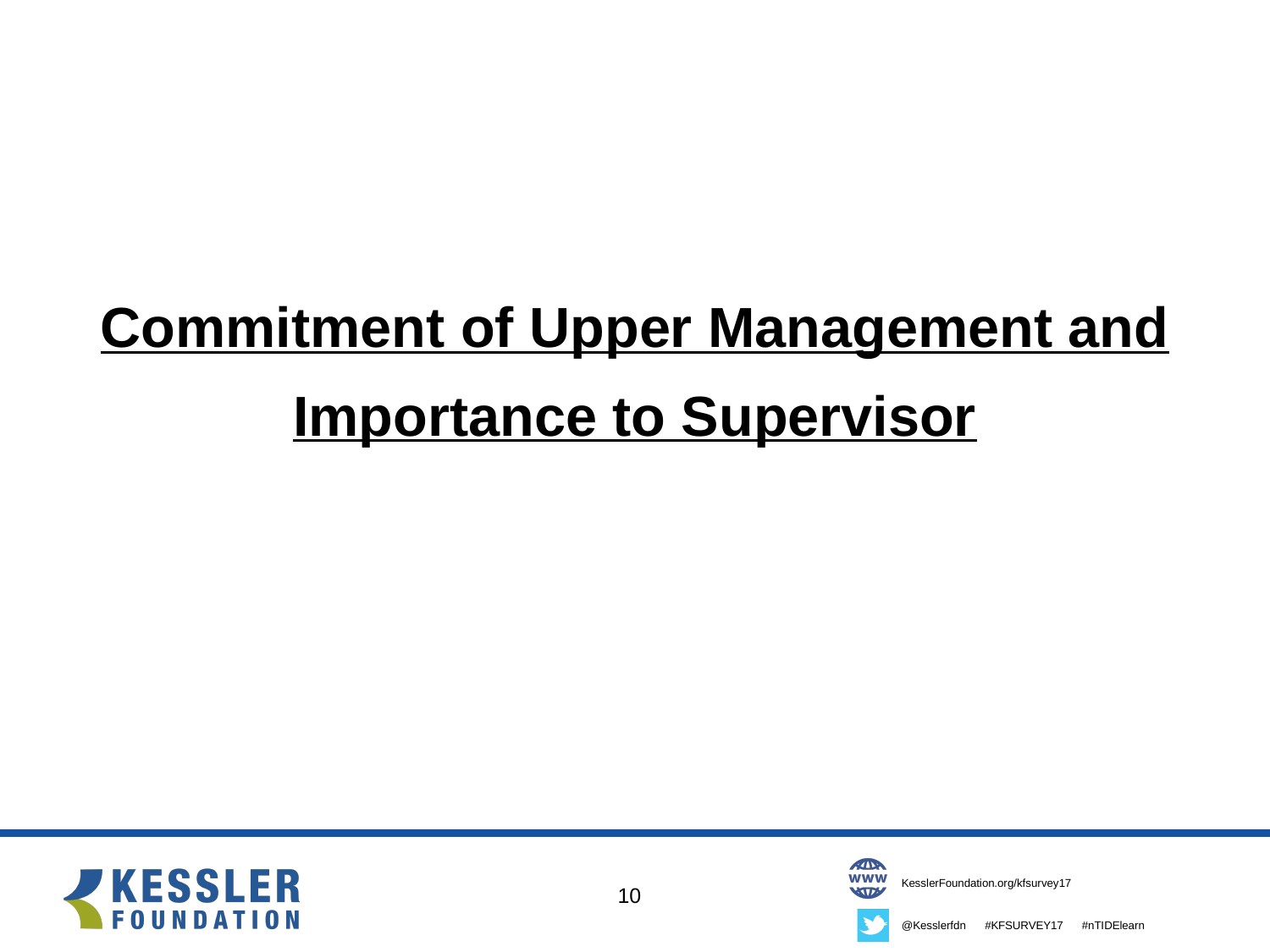

# Commitment of Upper Management and Importance to Supervisor
10